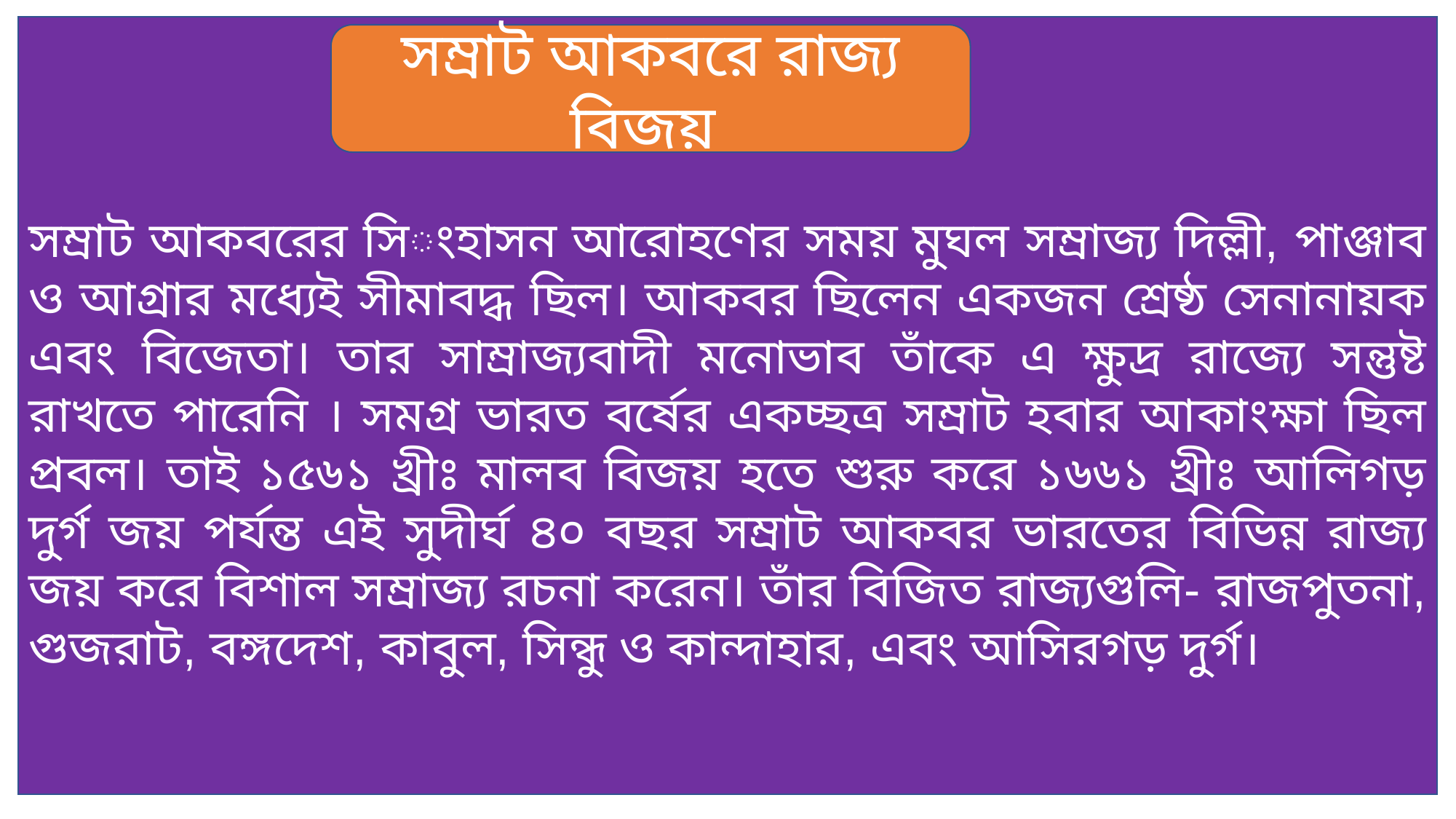

সম্রাট আকবরের সিংহাসন আরোহণের সময় মুঘল সম্রাজ্য দিল্লী, পাঞ্জাব ও আগ্রার মধ্যেই সীমাবদ্ধ ছিল। আকবর ছিলেন একজন শ্রেষ্ঠ সেনানায়ক এবং বিজেতা। তার সাম্রাজ্যবাদী মনোভাব তাঁকে এ ক্ষুদ্র রাজ্যে সন্তুষ্ট রাখতে পারেনি । সমগ্র ভারত বর্ষের একচ্ছত্র সম্রাট হবার আকাংক্ষা ছিল প্রবল। তাই ১৫৬১ খ্রীঃ মালব বিজয় হতে শুরু করে ১৬৬১ খ্রীঃ আলিগড় দুর্গ জয় পর্যন্ত এই সুদীর্ঘ ৪০ বছর সম্রাট আকবর ভারতের বিভিন্ন রাজ্য জয় করে বিশাল সম্রাজ্য রচনা করেন। তাঁর বিজিত রাজ্যগুলি- রাজপুতনা, গুজরাট, বঙ্গদেশ, কাবুল, সিন্ধু ও কান্দাহার, এবং আসিরগড় দুর্গ।
সম্রাট আকবরে রাজ্য বিজয়